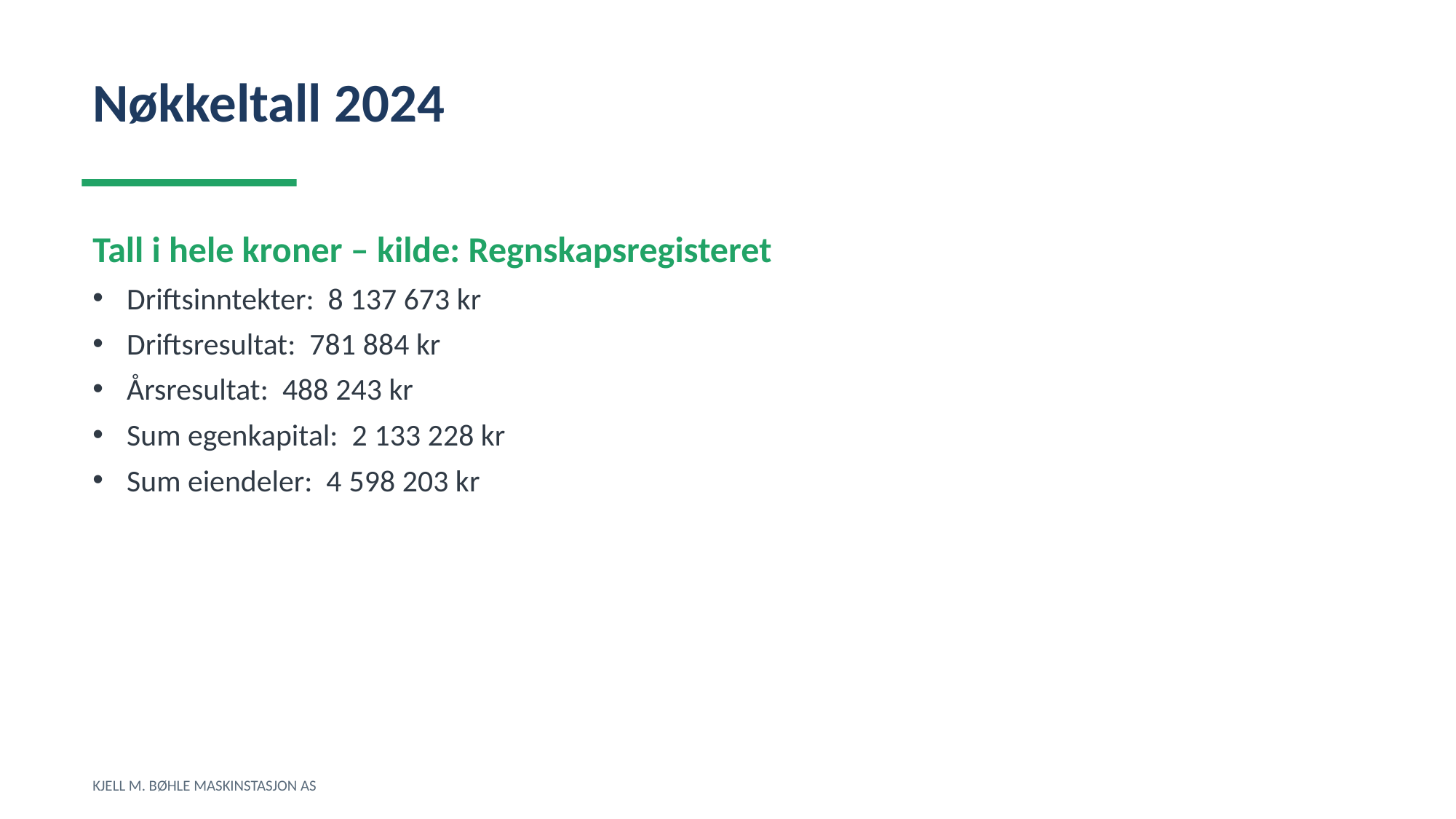

Nøkkeltall 2024

Tall i hele kroner – kilde: Regnskapsregisteret
Driftsinntekter:  8 137 673 kr
Driftsresultat:  781 884 kr
Årsresultat:  488 243 kr
Sum egenkapital:  2 133 228 kr
Sum eiendeler:  4 598 203 kr
KJELL M. BØHLE MASKINSTASJON AS